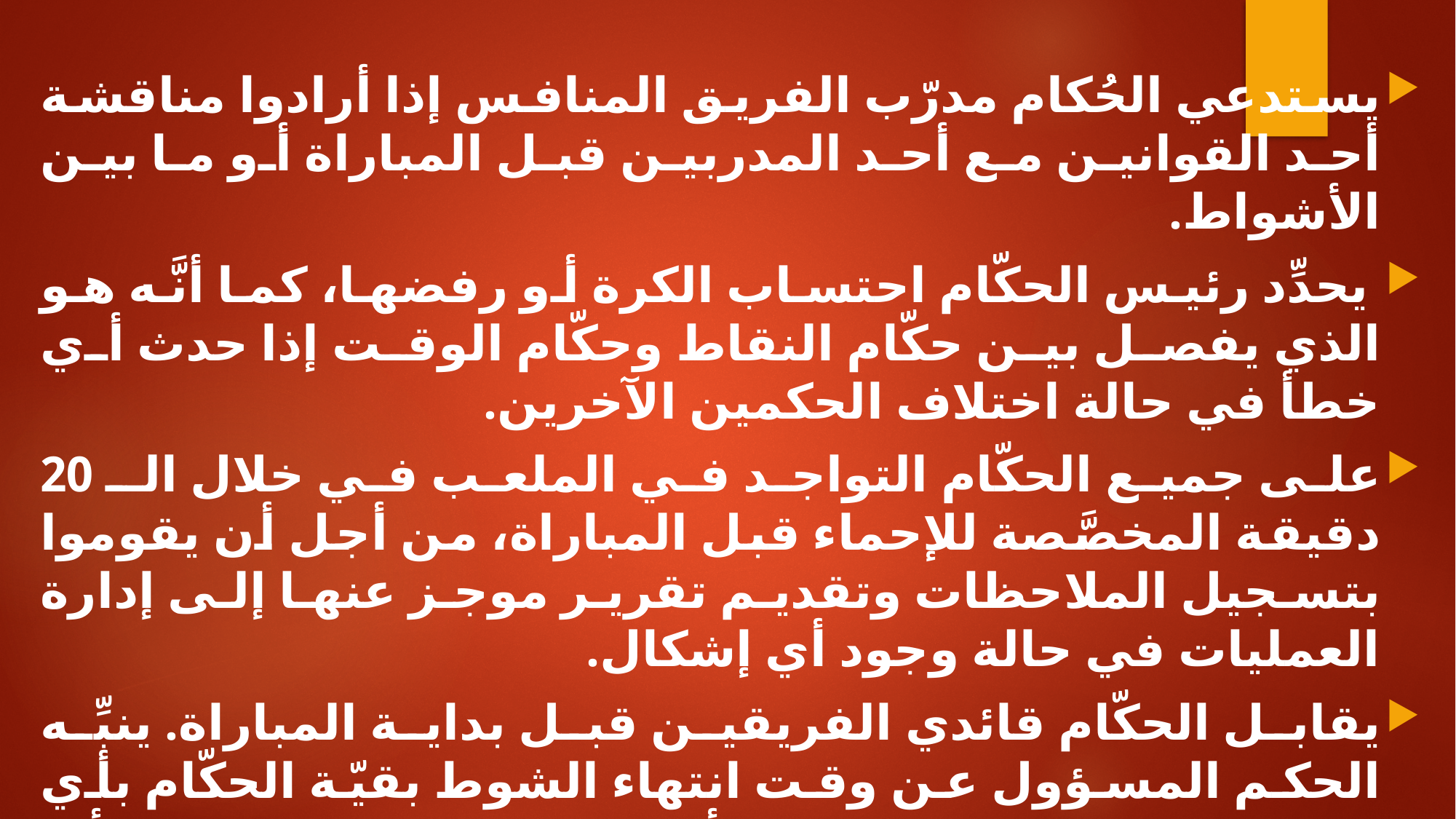

يستدعي الحُكام مدرّب الفريق المنافس إذا أرادوا مناقشة أحد القوانين مع أحد المدربين قبل المباراة أو ما بين الأشواط.
 يحدِّد رئيس الحكّام احتساب الكرة أو رفضها، كما أنَّه هو الذي يفصل بين حكّام النقاط وحكّام الوقت إذا حدث أي خطأ في حالة اختلاف الحكمين الآخرين.
على جميع الحكّام التواجد في الملعب في خلال الـ 20 دقيقة المخصَّصة للإحماء قبل المباراة، من أجل أن يقوموا بتسجيل الملاحظات وتقديم تقرير موجز عنها إلى إدارة العمليات في حالة وجود أي إشكال.
يقابل الحكّام قائدي الفريقين قبل بداية المباراة. ينبِّه الحكم المسؤول عن وقت انتهاء الشوط بقيّة الحكّام بأي طريقةٍ ممكنة في حال حدث أي خلل طارىء ولم يطلق أي من صافرة المباراة أو النفير.